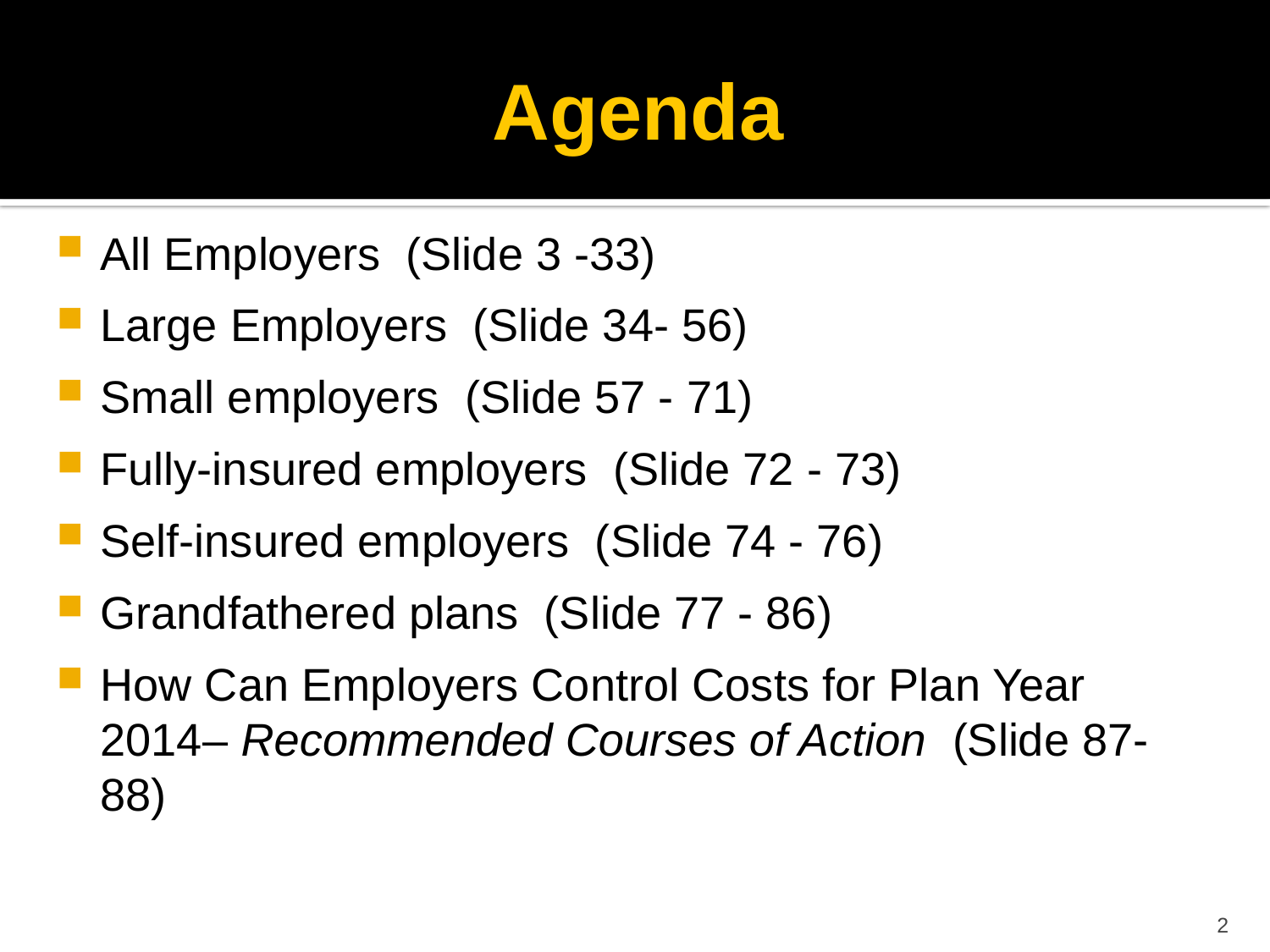

# Agenda
All Employers  (Slide 3 -33)

Large Employers  (Slide 34- 56)

Small employers  (Slide 57 - 71)

Fully-insured employers  (Slide 72 - 73)

Self-insured employers  (Slide 74 - 76)

Grandfathered plans  (Slide 77 - 86)

How Can Employers Control Costs for Plan Year 2014– Recommended Courses of Action  (Slide 87-88)
2